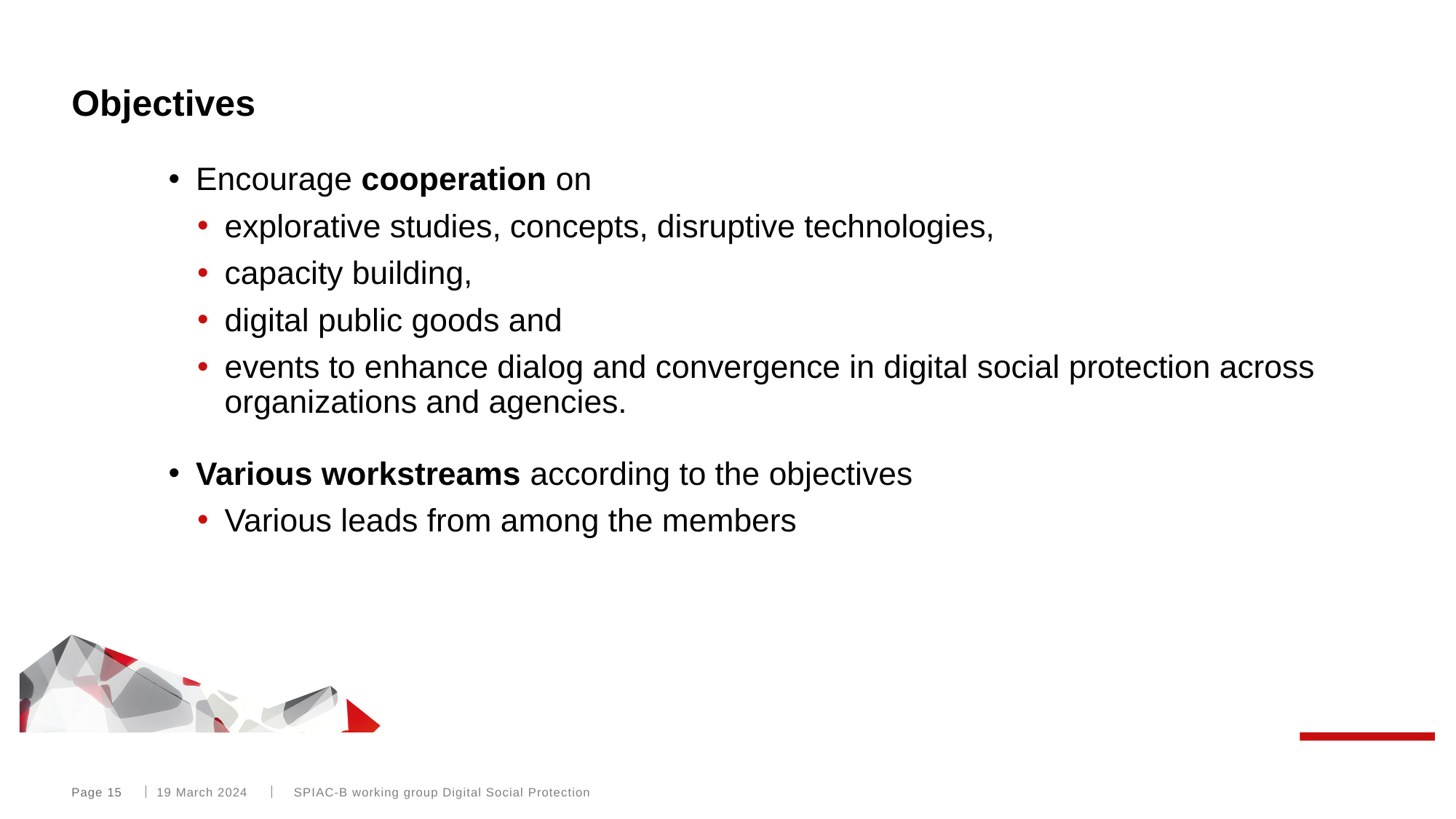

# Objectives
Encourage cooperation on
explorative studies, concepts, disruptive technologies,
capacity building,
digital public goods and
events to enhance dialog and convergence in digital social protection across organizations and agencies.
Various workstreams according to the objectives
Various leads from among the members
Page 15
19 March 2024
SPIAC-B working group Digital Social Protection